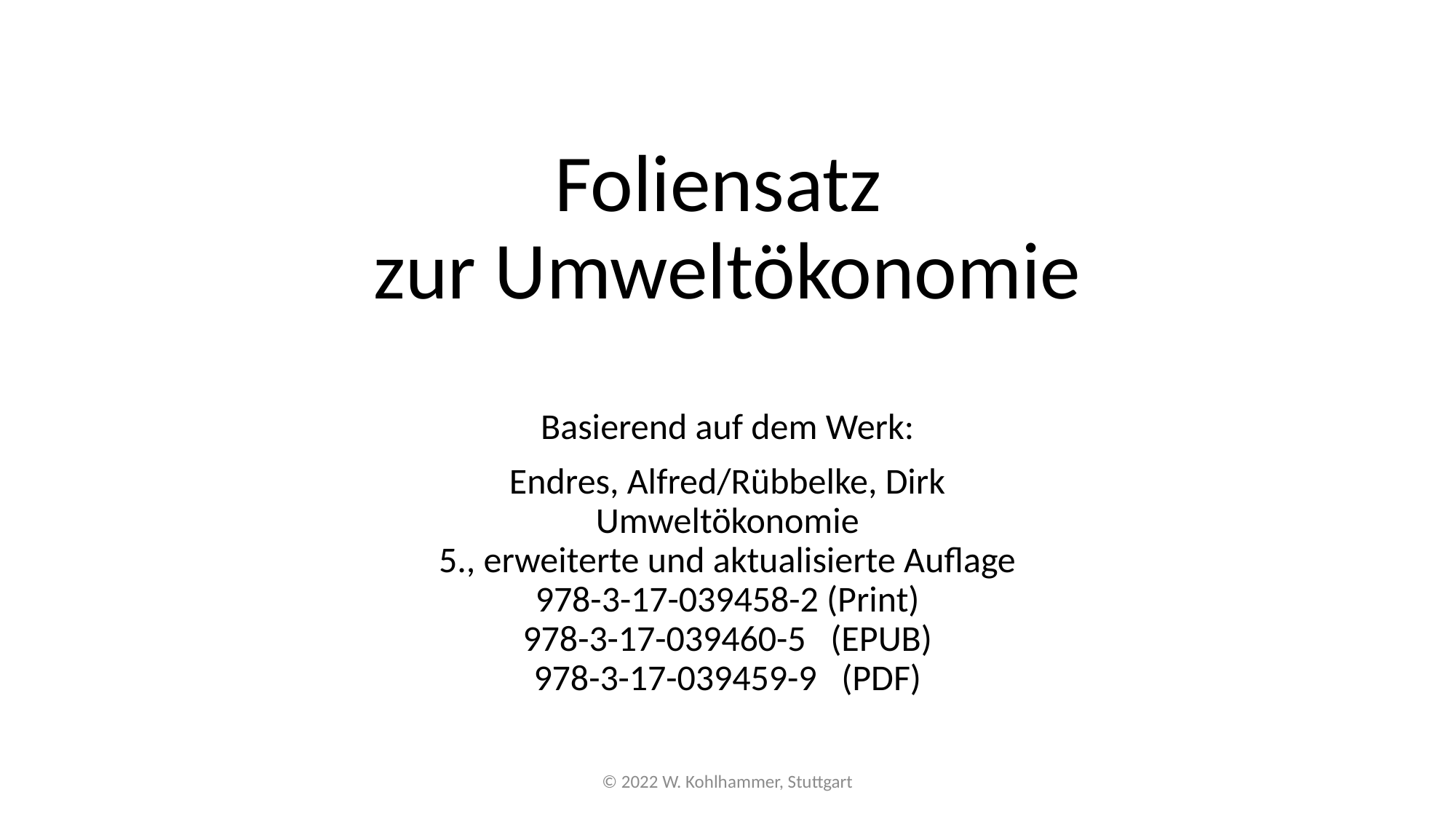

# Foliensatz zur Umweltökonomie
Basierend auf dem Werk:
Endres, Alfred/Rübbelke, Dirk
Umweltökonomie
5., erweiterte und aktualisierte Auflage
978-3-17-039458-2 (Print)
978-3-17-039460-5   (EPUB)
978-3-17-039459-9   (PDF)
© 2022 W. Kohlhammer, Stuttgart